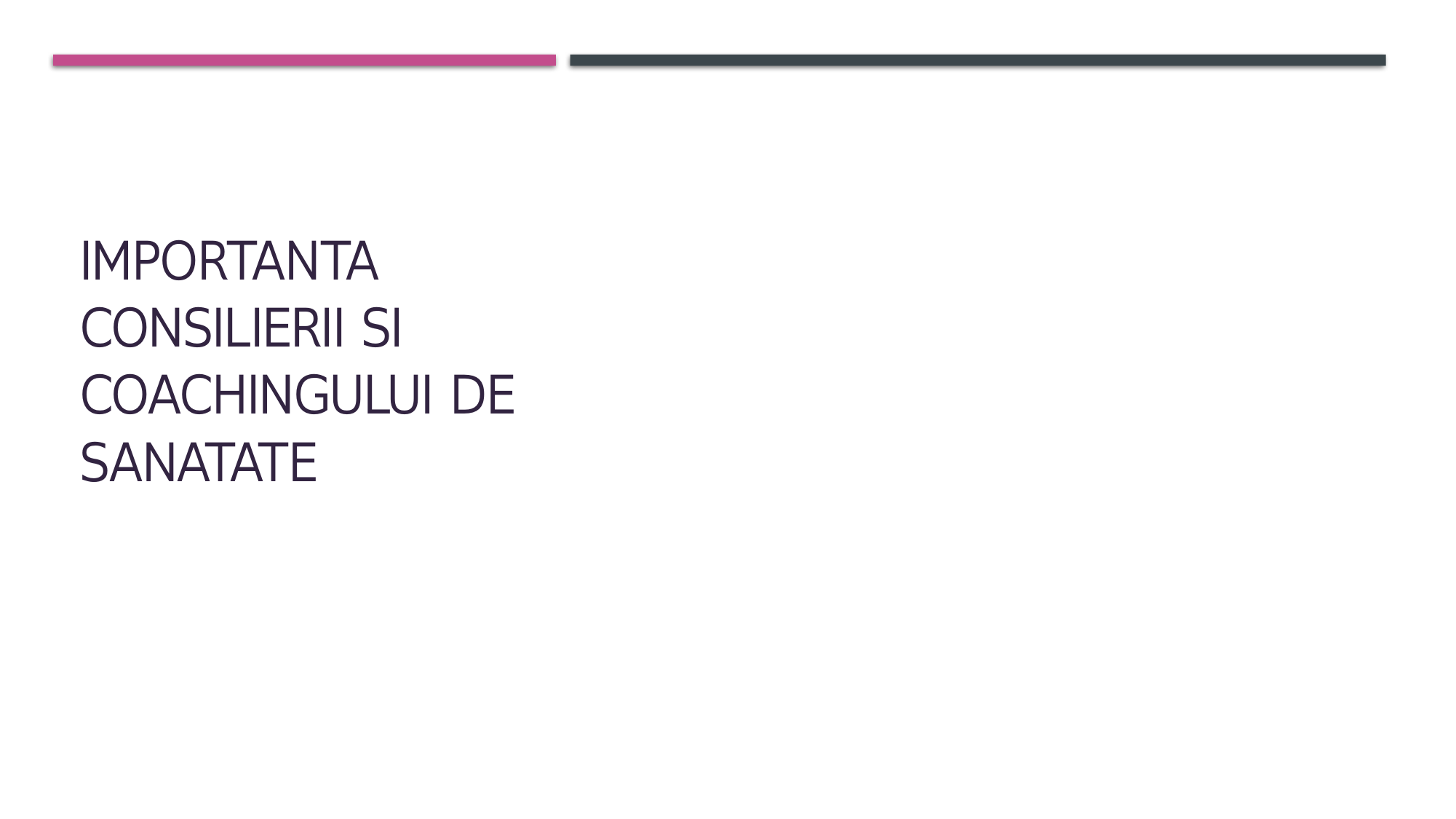

# Importanta consilierii si coachingului de sanatate